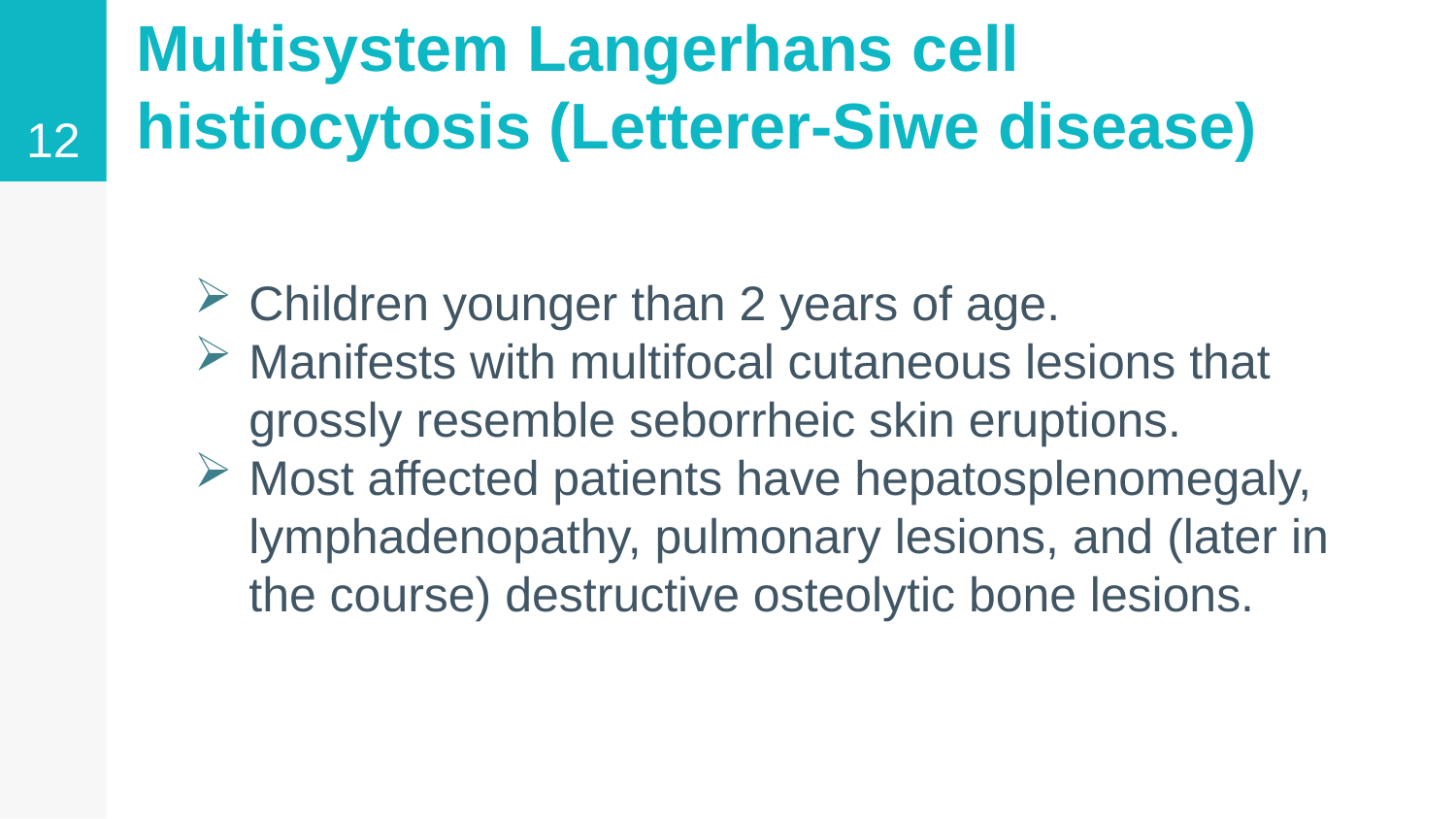

12

# Multisystem Langerhans cell histiocytosis (Letterer-Siwe disease)

Children younger than 2 years of age.
Manifests with multifocal cutaneous lesions that grossly resemble seborrheic skin eruptions.
Most affected patients have hepatosplenomegaly, lymphadenopathy, pulmonary lesions, and (later in the course) destructive osteolytic bone lesions.